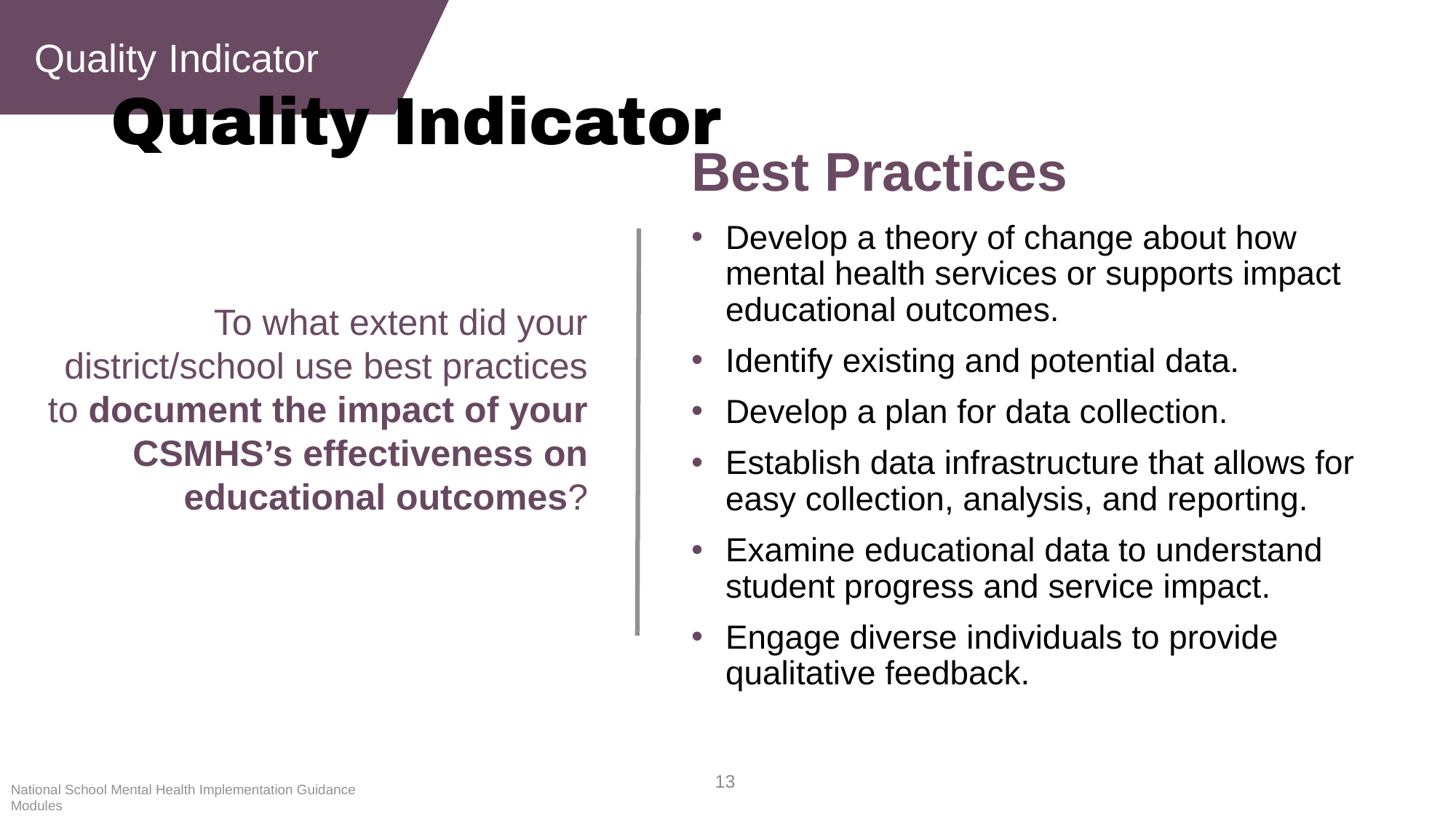

Quality Indicator
# Quality Indicator
Best Practices
To what extent did your district/school use best practices to document the impact of your CSMHS’s effectiveness on educational outcomes?
Develop a theory of change about how mental health services or supports impact educational outcomes.
Identify existing and potential data.
Develop a plan for data collection.
Establish data infrastructure that allows for easy collection, analysis, and reporting.
Examine educational data to understand student progress and service impact.
Engage diverse individuals to provide qualitative feedback.
National School Mental Health Implementation Guidance Modules